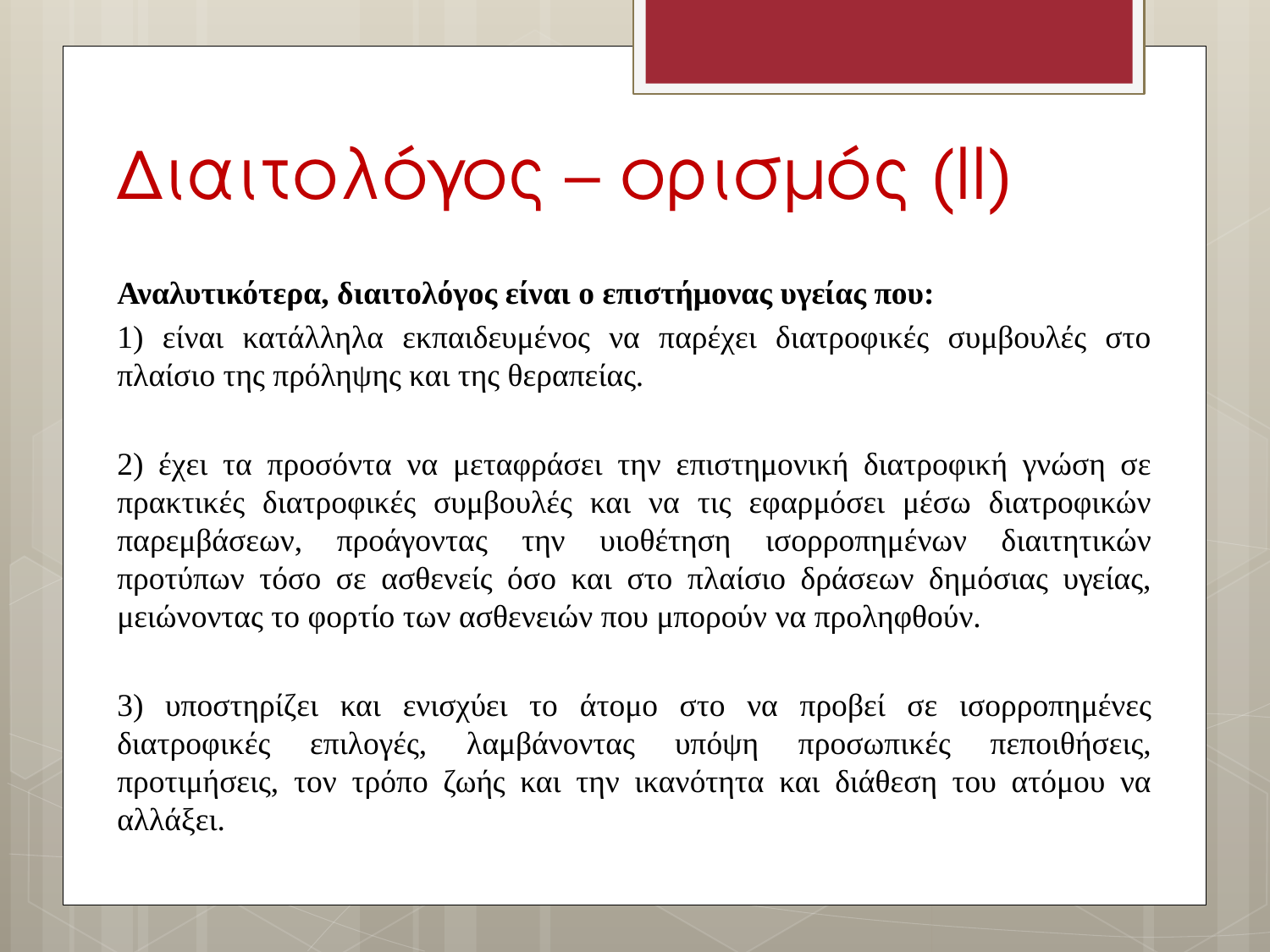

# Διαιτολόγος – ορισμός (ΙΙ)
Αναλυτικότερα, διαιτολόγος είναι ο επιστήμονας υγείας που:
1) είναι κατάλληλα εκπαιδευμένος να παρέχει διατροφικές συμβουλές στο πλαίσιο της πρόληψης και της θεραπείας.

2) έχει τα προσόντα να μεταφράσει την επιστημονική διατροφική γνώση σε πρακτικές διατροφικές συμβουλές και να τις εφαρμόσει μέσω διατροφικών παρεμβάσεων, προάγοντας την υιοθέτηση ισορροπημένων διαιτητικών προτύπων τόσο σε ασθενείς όσο και στο πλαίσιο δράσεων δημόσιας υγείας, μειώνοντας το φορτίο των ασθενειών που μπορούν να προληφθούν.

3) υποστηρίζει και ενισχύει το άτομο στο να προβεί σε ισορροπημένες διατροφικές επιλογές, λαμβάνοντας υπόψη προσωπικές πεποιθήσεις, προτιμήσεις, τον τρόπο ζωής και την ικανότητα και διάθεση του ατόμου να αλλάξει.